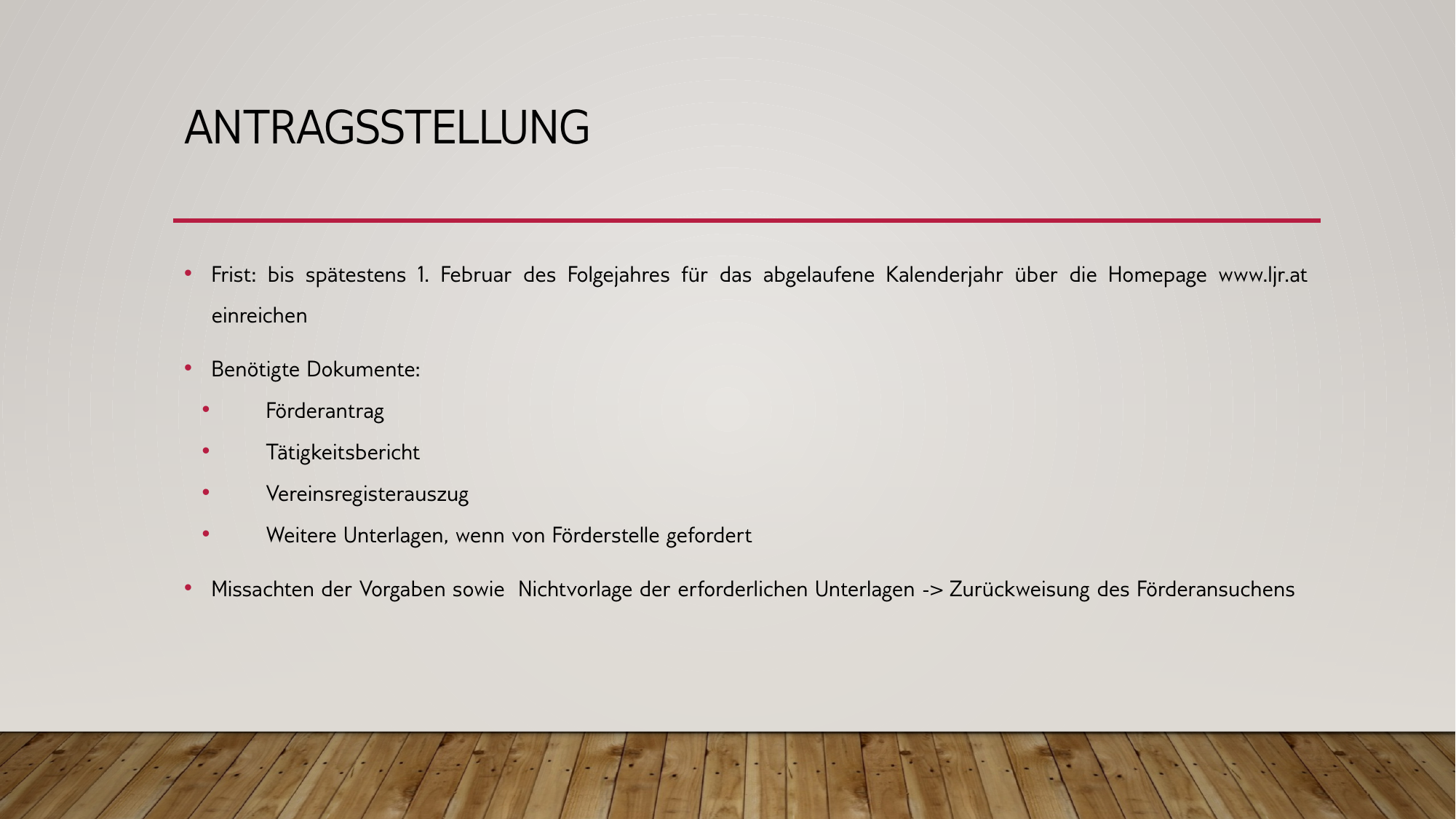

# Antragsstellung
Frist: bis spätestens 1. Februar des Folgejahres für das abgelaufene Kalenderjahr über die Homepage www.ljr.at einreichen
Benötigte Dokumente:
Förderantrag
Tätigkeitsbericht
Vereinsregisterauszug
Weitere Unterlagen, wenn von Förderstelle gefordert
Missachten der Vorgaben sowie  Nichtvorlage der erforderlichen Unterlagen -> Zurückweisung des Förderansuchens